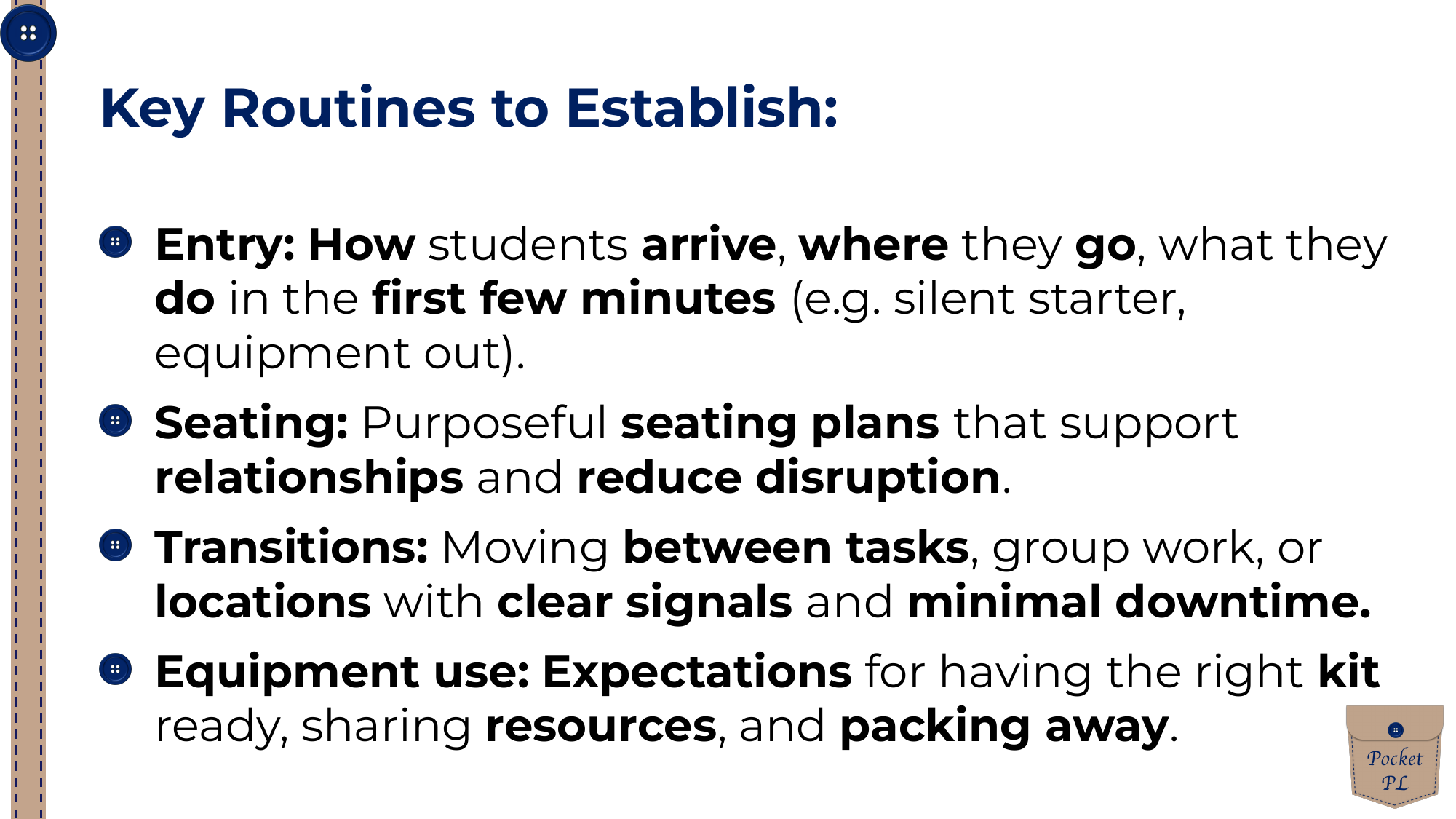

Key Routines to Establish:
Entry: How students arrive, where they go, what they do in the first few minutes (e.g. silent starter, equipment out).
Seating: Purposeful seating plans that support relationships and reduce disruption.
Transitions: Moving between tasks, group work, or locations with clear signals and minimal downtime.
Equipment use: Expectations for having the right kit ready, sharing resources, and packing away.